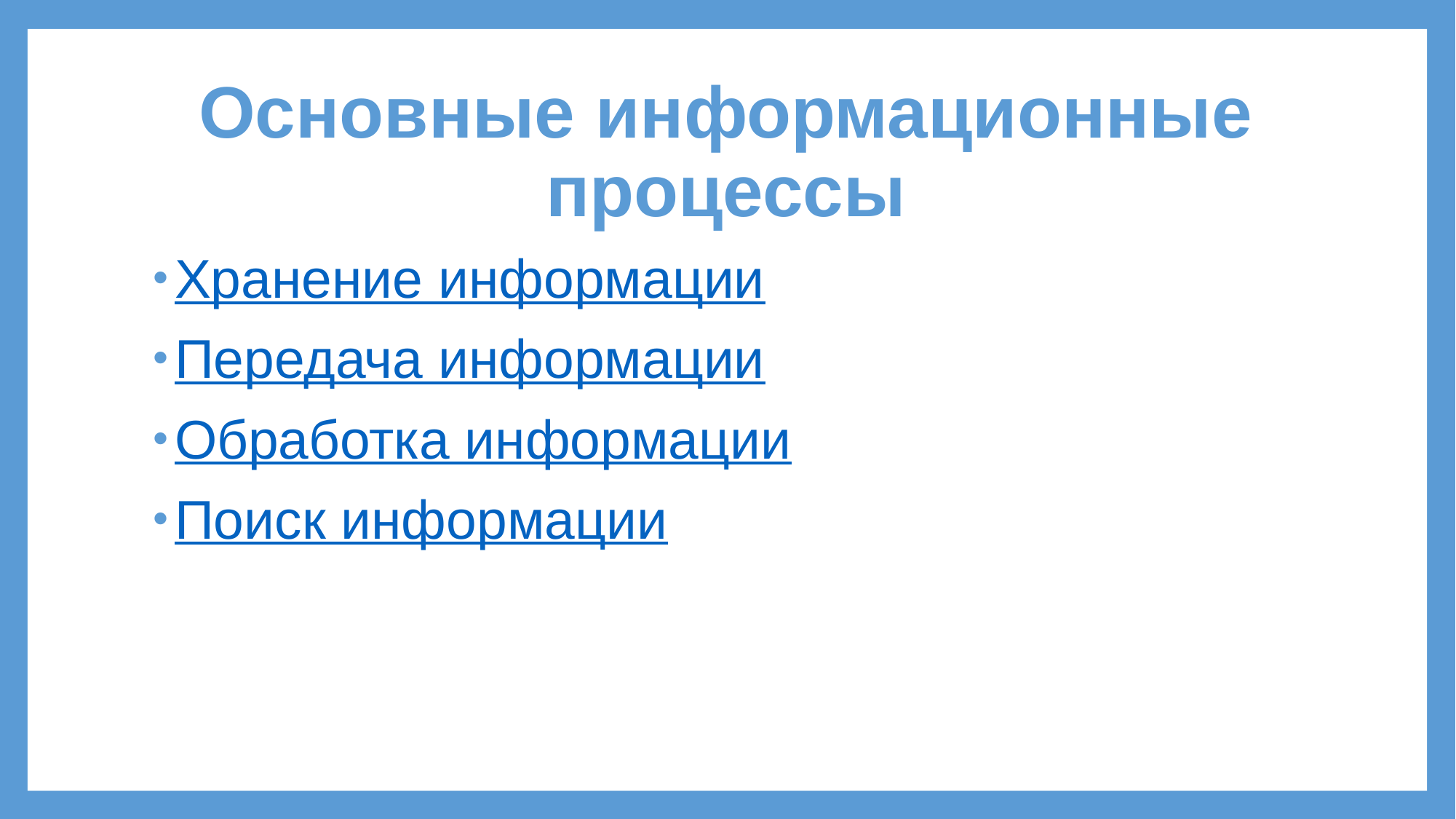

# Основные информационные процессы
Хранение информации
Передача информации
Обработка информации
Поиск информации